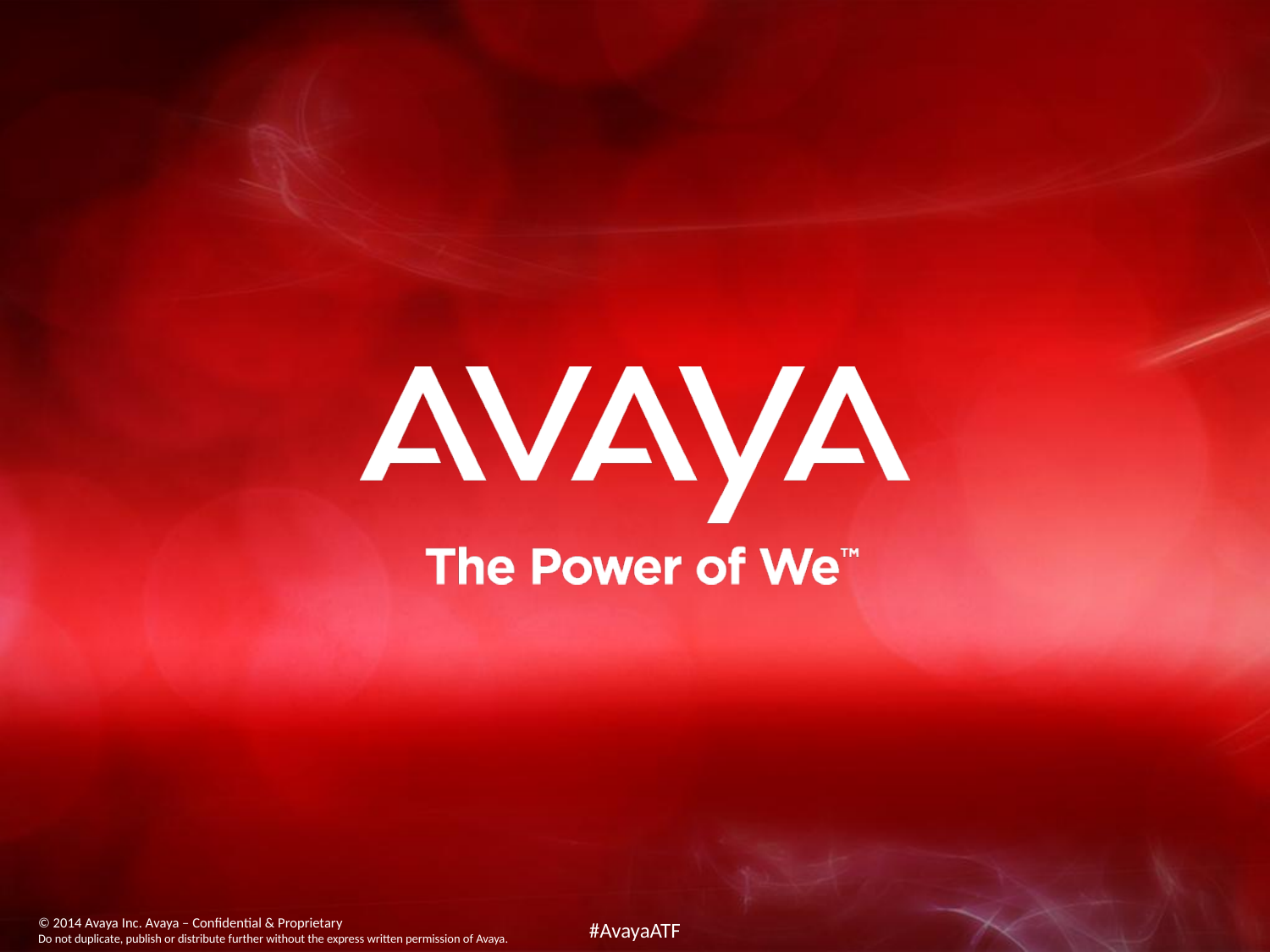

© 2014 Avaya Inc. Avaya – Confidential & Proprietary
Do not duplicate, publish or distribute further without the express written permission of Avaya.